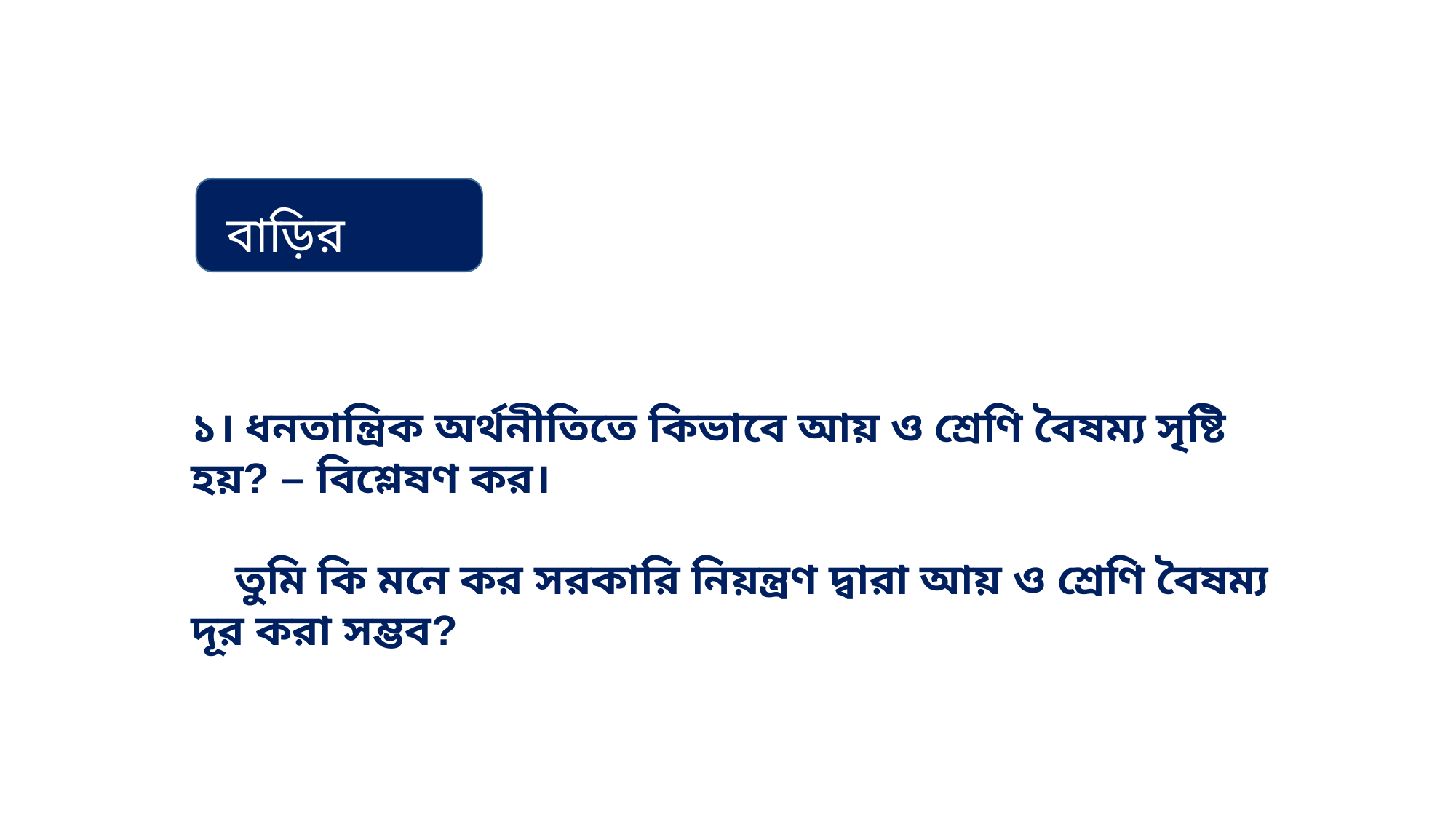

বাড়ির কাজ
১। ধনতান্ত্রিক অর্থনীতিতে কিভাবে আয় ও শ্রেণি বৈষম্য সৃষ্টি হয়? – বিশ্লেষণ কর।

    তুমি কি মনে কর সরকারি নিয়ন্ত্রণ দ্বারা আয় ও শ্রেণি বৈষম্য দূর করা সম্ভব?